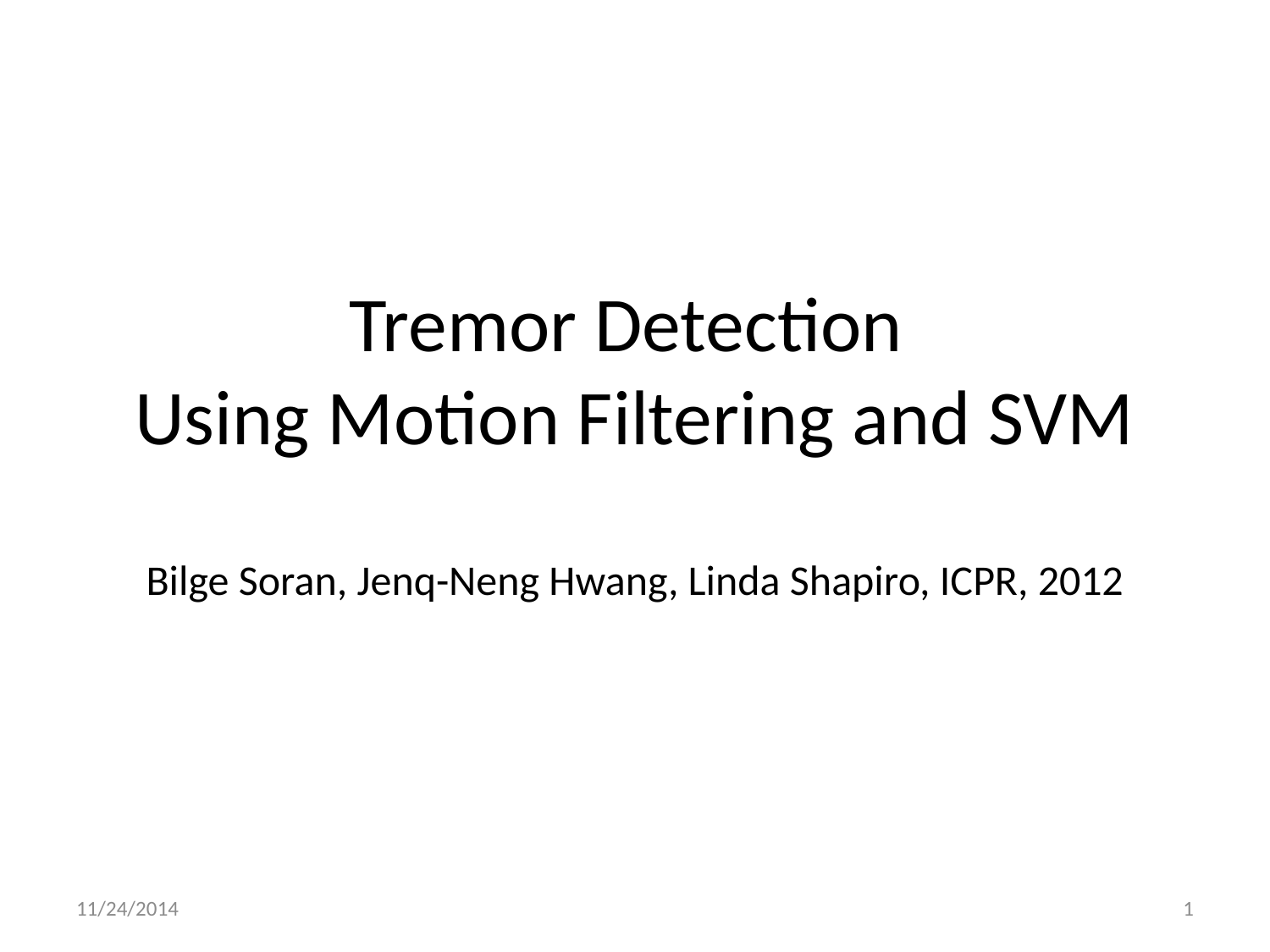

# Tremor Detection Using Motion Filtering and SVM Bilge Soran, Jenq-Neng Hwang, Linda Shapiro, ICPR, 2012
11/24/2014
1